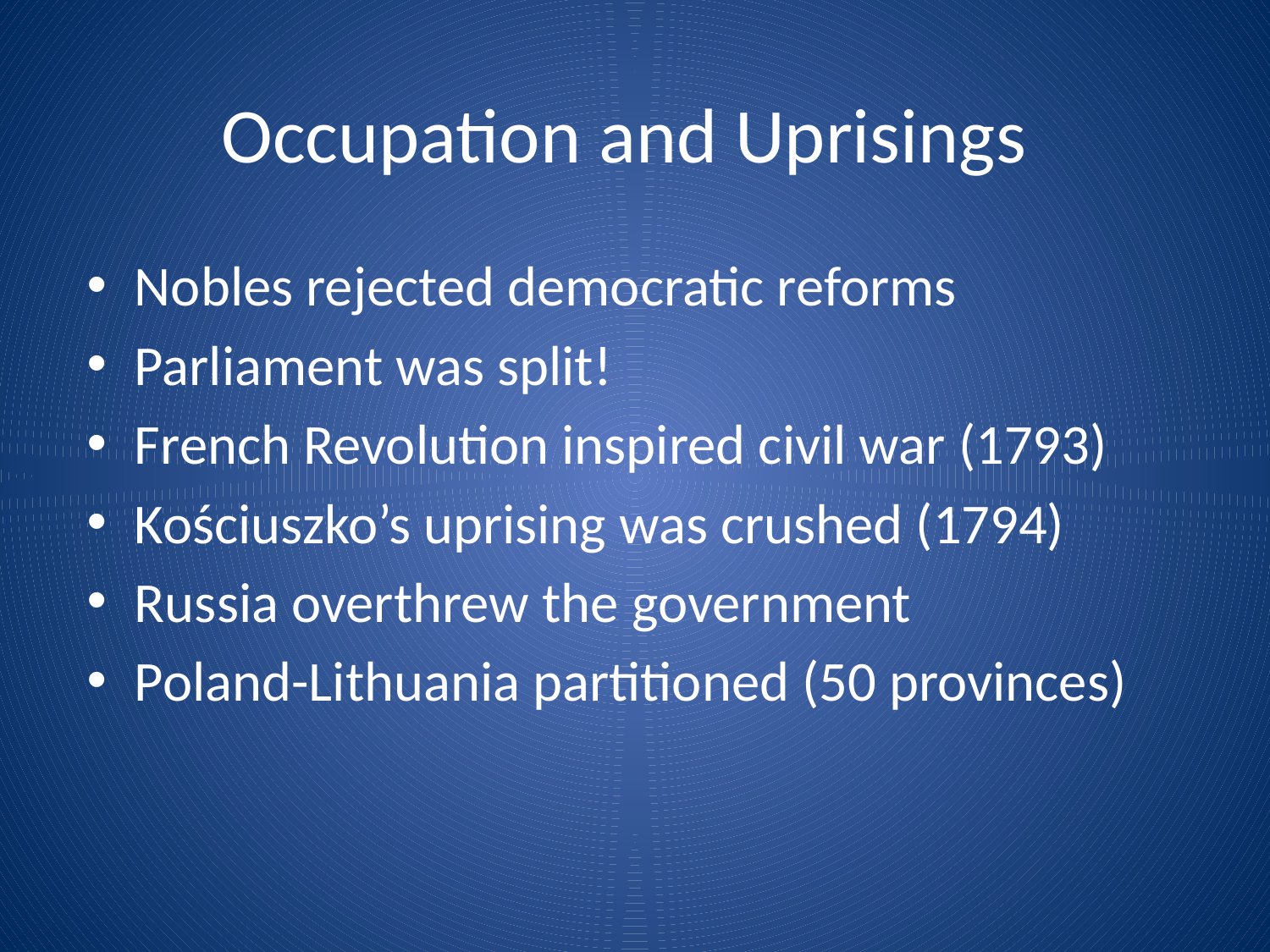

# Occupation and Uprisings
Nobles rejected democratic reforms
Parliament was split!
French Revolution inspired civil war (1793)
Kościuszko’s uprising was crushed (1794)
Russia overthrew the government
Poland-Lithuania partitioned (50 provinces)